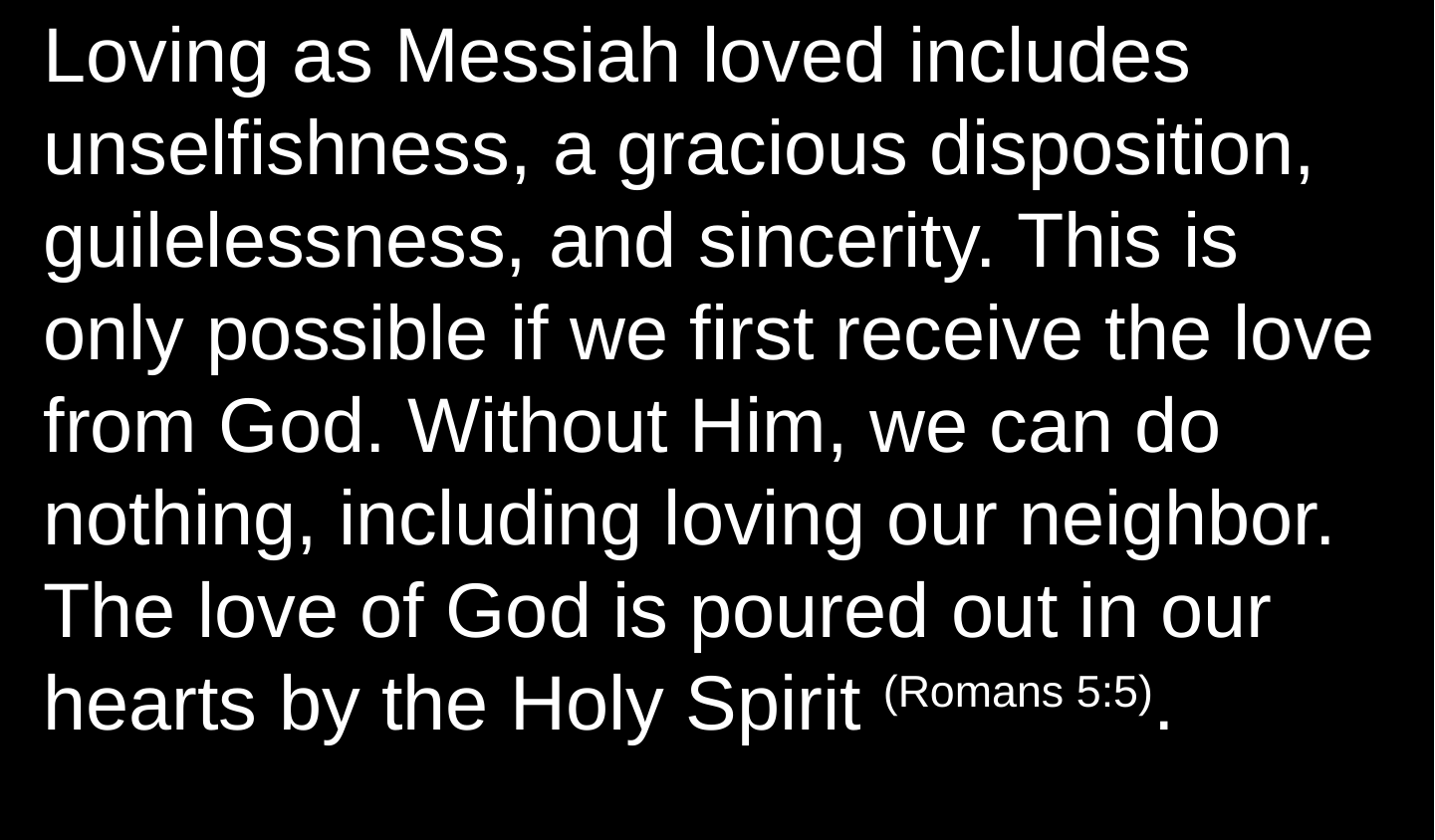

Loving as Messiah loved includes unselfishness, a gracious disposition, guilelessness, and sincerity. This is only possible if we first receive the love from God. Without Him, we can do nothing, including loving our neighbor. The love of God is poured out in our hearts by the Holy Spirit (Romans 5:5).